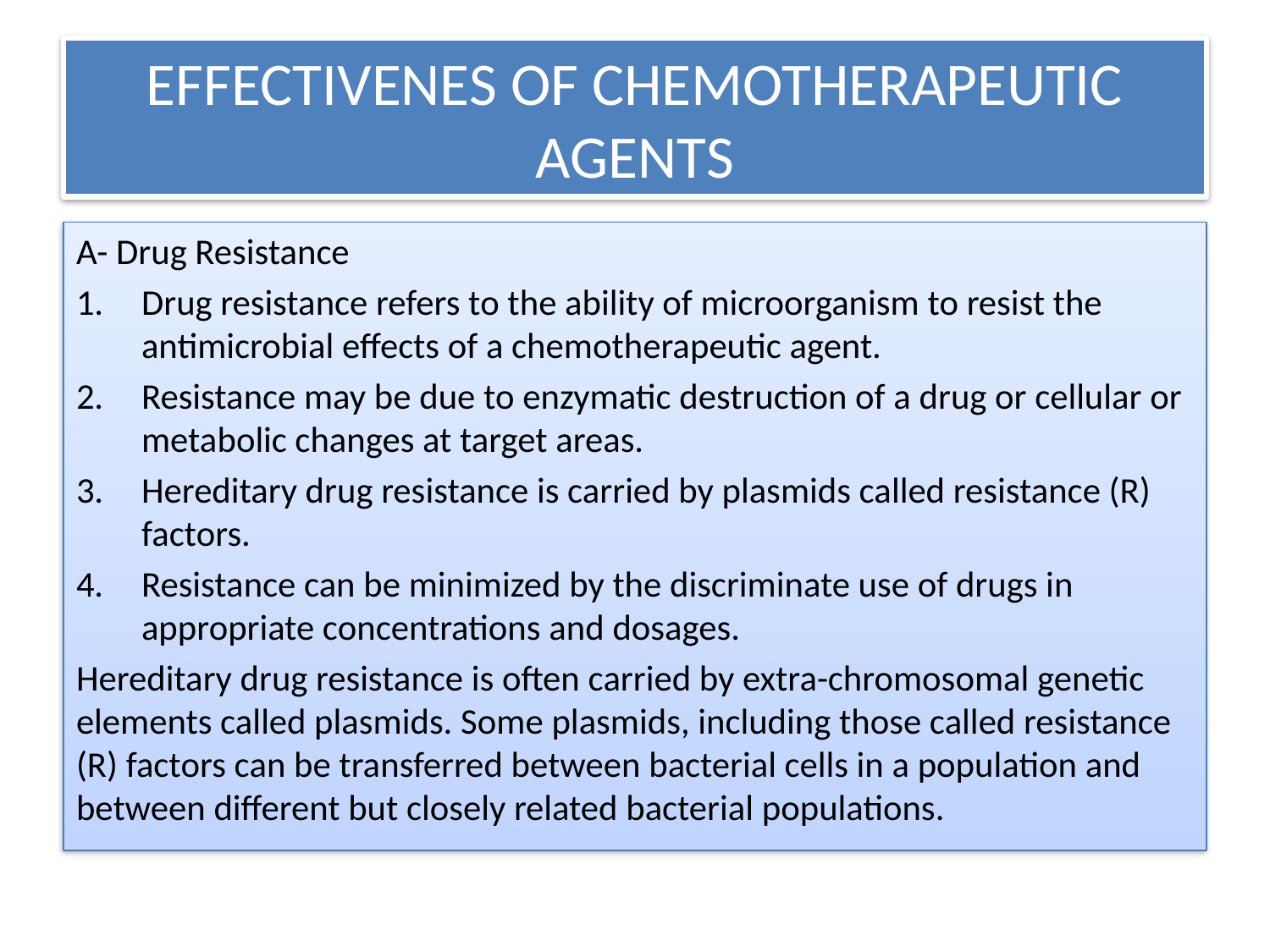

# EFFECTIVENES OF CHEMOTHERAPEUTIC AGENTS
A- Drug Resistance
Drug resistance refers to the ability of microorganism to resist the antimicrobial effects of a chemotherapeutic agent.
Resistance may be due to enzymatic destruction of a drug or cellular or metabolic changes at target areas.
Hereditary drug resistance is carried by plasmids called resistance (R) factors.
Resistance can be minimized by the discriminate use of drugs in appropriate concentrations and dosages.
Hereditary drug resistance is often carried by extra-chromosomal genetic elements called plasmids. Some plasmids, including those called resistance (R) factors can be transferred between bacterial cells in a population and between different but closely related bacterial populations.